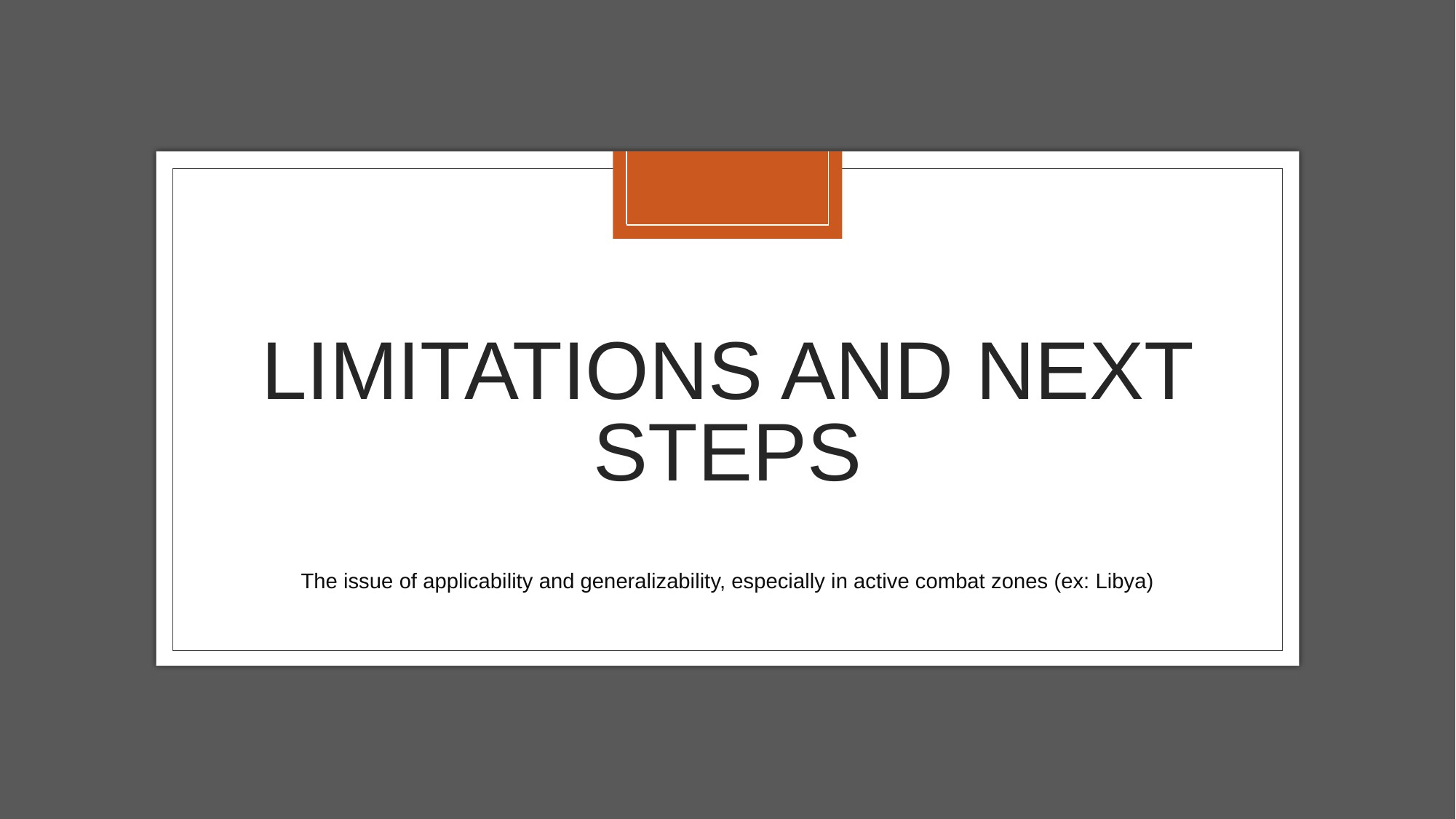

# LIMITATIONS AND NEXT STEPS
The issue of applicability and generalizability, especially in active combat zones (ex: Libya)